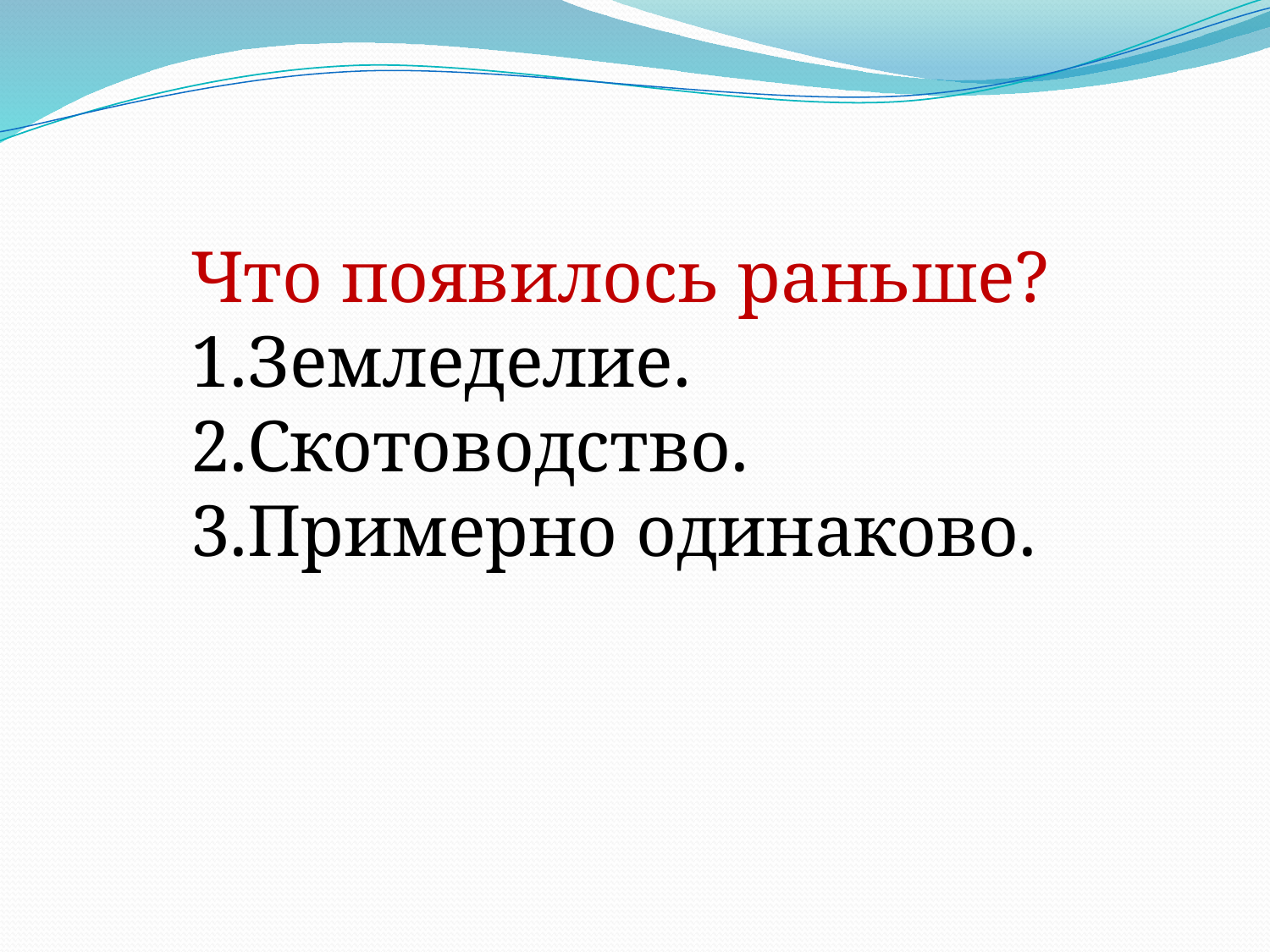

Что появилось раньше?
Земледелие.
Скотоводство.
Примерно одинаково.